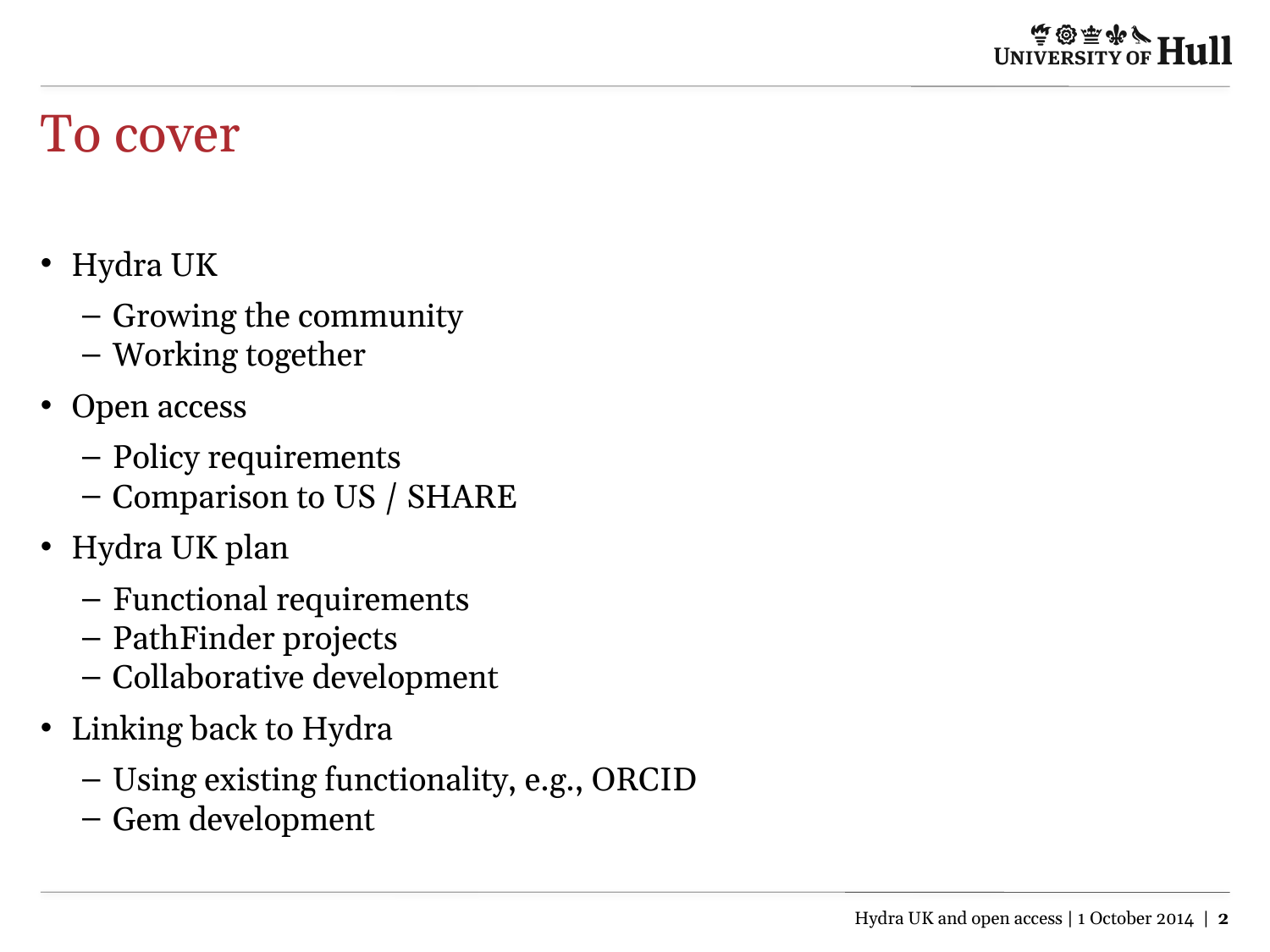

# To cover
Hydra UK
Growing the community
Working together
Open access
Policy requirements
Comparison to US / SHARE
Hydra UK plan
Functional requirements
PathFinder projects
Collaborative development
Linking back to Hydra
Using existing functionality, e.g., ORCID
Gem development

Hydra UK and open access | 1 October 2014  |  2